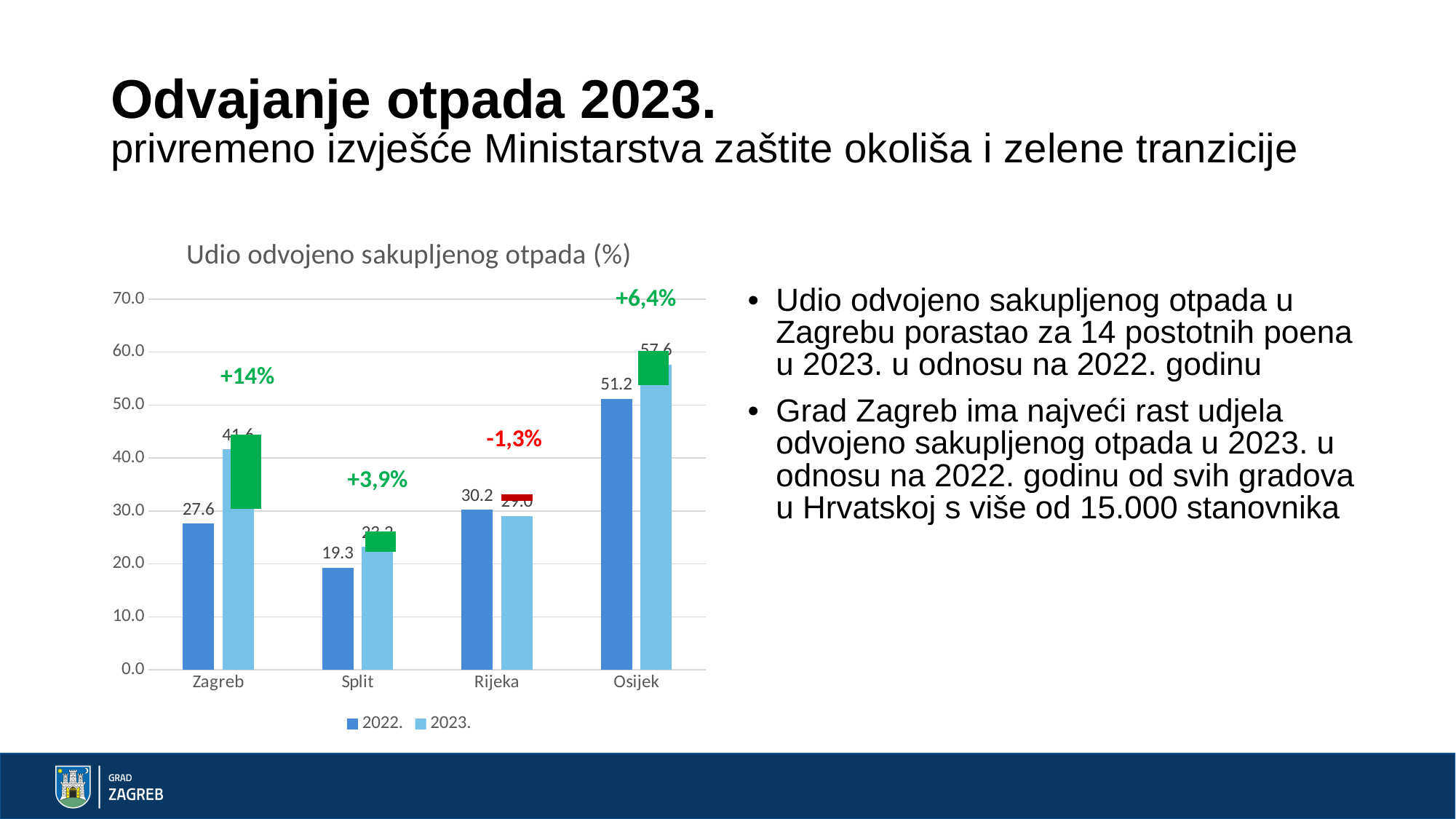

# Odvajanje otpada 2023. privremeno izvješće Ministarstva zaštite okoliša i zelene tranzicije

### Chart: Udio odvojeno sakupljenog otpada (%)

| Category | 2022. | 2023. |
|---|---|---|
| Zagreb | 27.6 | 41.6 |
| Split | 19.3 | 23.2 |
| Rijeka | 30.2 | 29.0 |
| Osijek | 51.2 | 57.6 |
+6,4%
Udio odvojeno sakupljenog otpada u Zagrebu porastao za 14 postotnih poena u 2023. u odnosu na 2022. godinu
Grad Zagreb ima najveći rast udjela odvojeno sakupljenog otpada u 2023. u odnosu na 2022. godinu od svih gradova u Hrvatskoj s više od 15.000 stanovnika

+14%
-1,3%
+3,9%